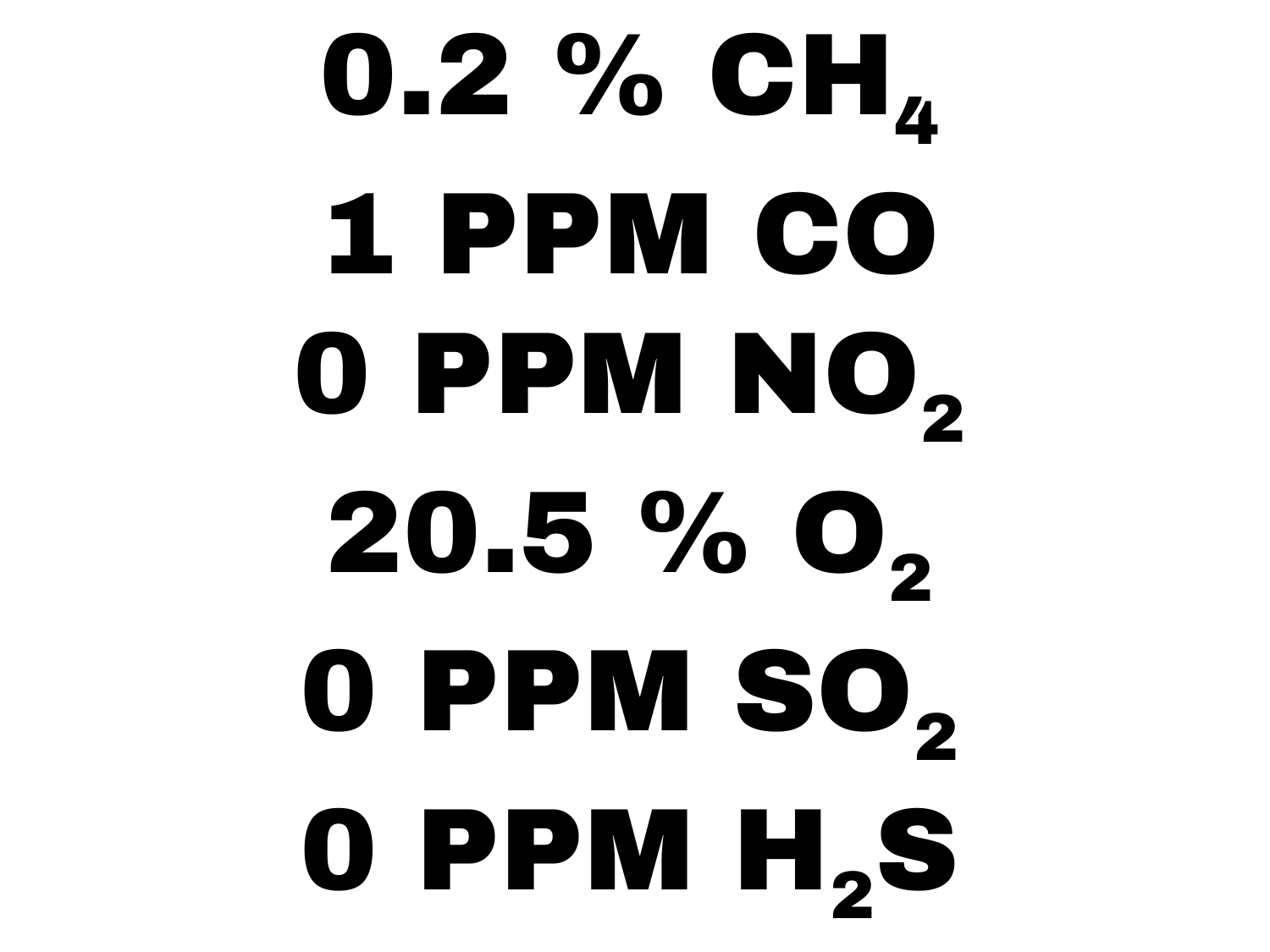

# 0.2 % CH4 1 PPM CO 0 PPM NO2 20.5 % O2 0 PPM SO2 0 PPM H2S